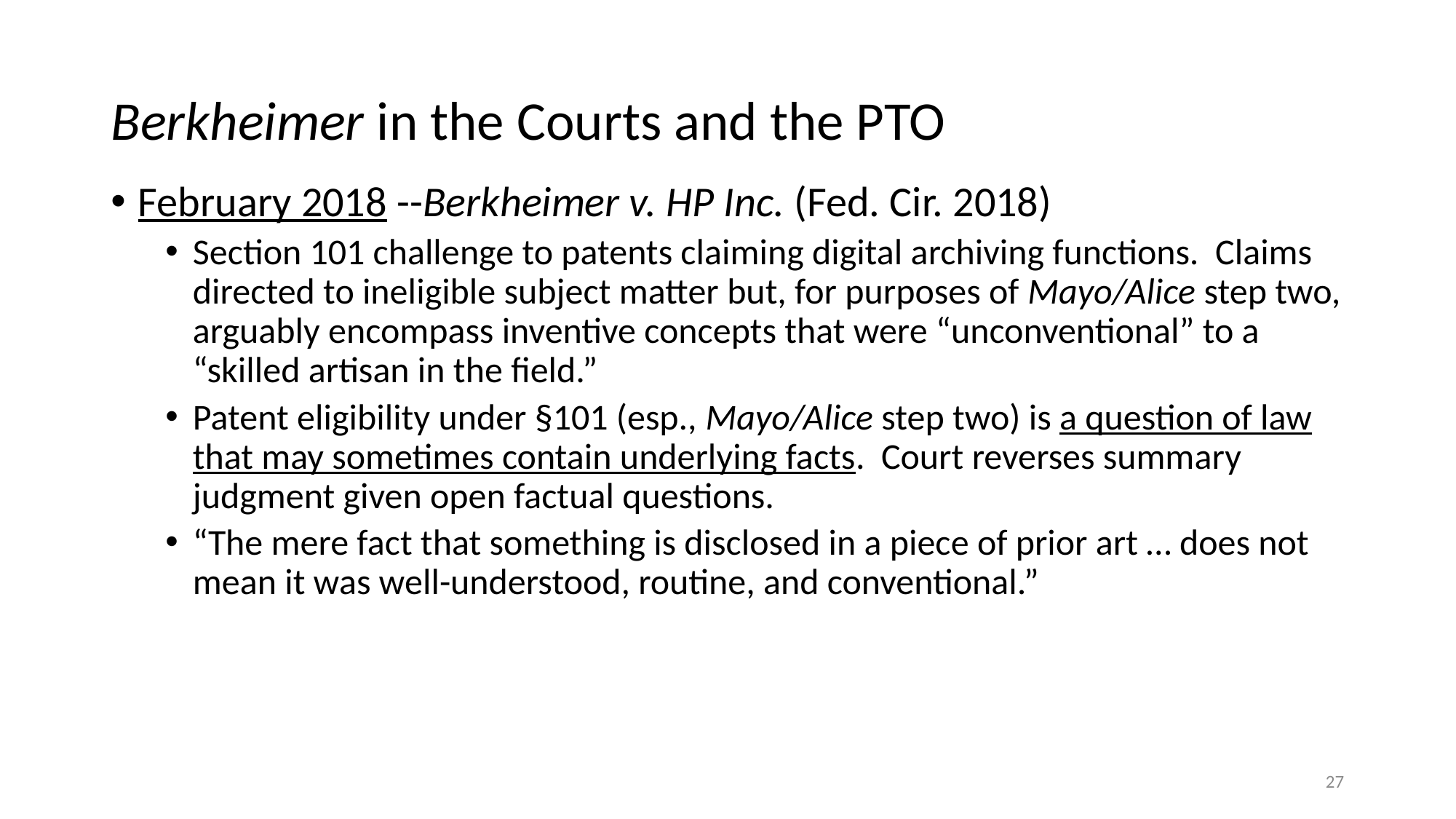

# Berkheimer in the Courts and the PTO
February 2018 --Berkheimer v. HP Inc. (Fed. Cir. 2018)
Section 101 challenge to patents claiming digital archiving functions.  Claims directed to ineligible subject matter but, for purposes of Mayo/Alice step two, arguably encompass inventive concepts that were “unconventional” to a “skilled artisan in the field.”
Patent eligibility under §101 (esp., Mayo/Alice step two) is a question of law that may sometimes contain underlying facts.  Court reverses summary judgment given open factual questions.
“The mere fact that something is disclosed in a piece of prior art … does not mean it was well-understood, routine, and conventional.”

27